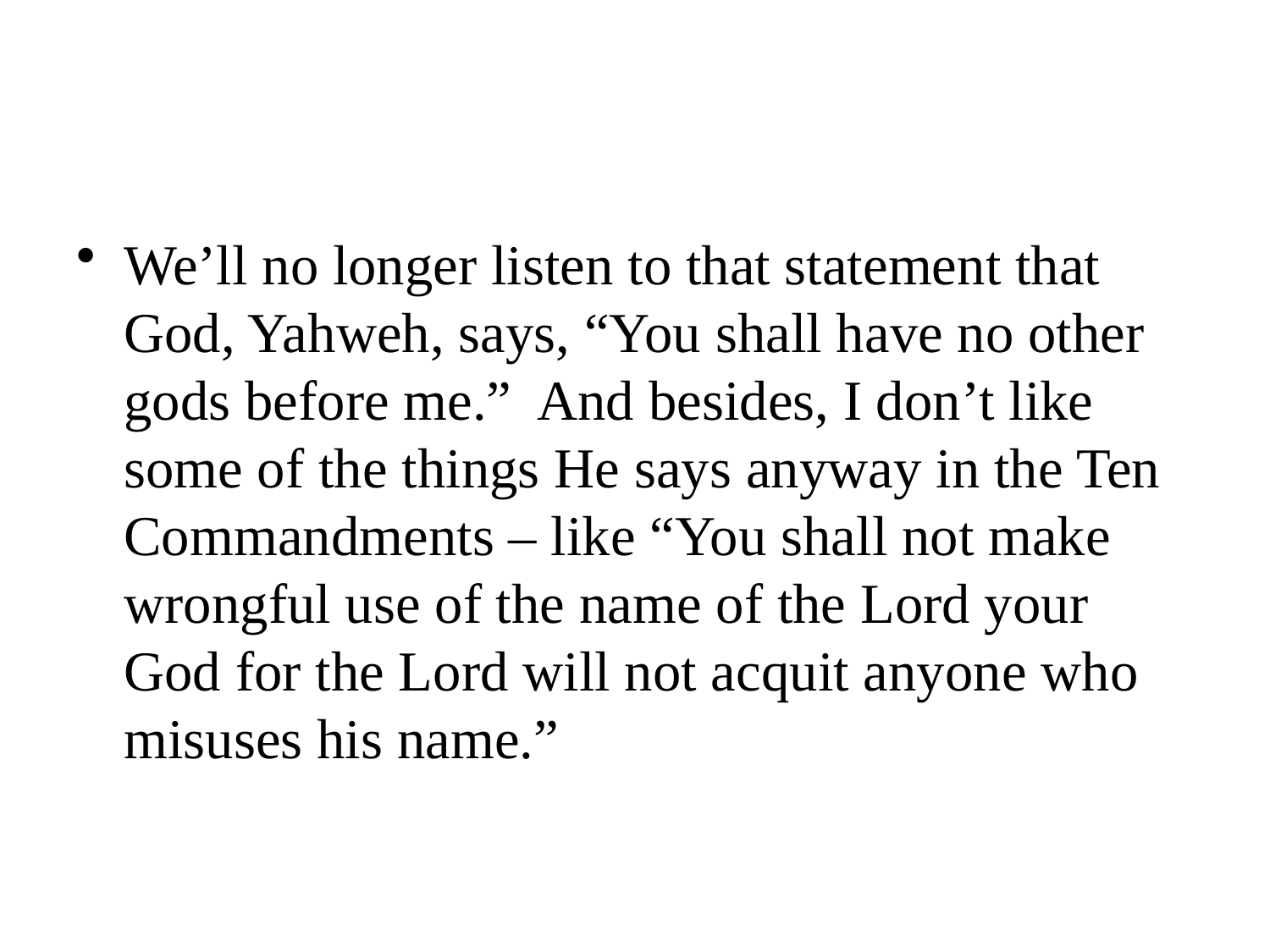

We’ll no longer listen to that statement that God, Yahweh, says, “You shall have no other gods before me.”  And besides, I don’t like some of the things He says anyway in the Ten Commandments – like “You shall not make wrongful use of the name of the Lord your God for the Lord will not acquit anyone who misuses his name.”